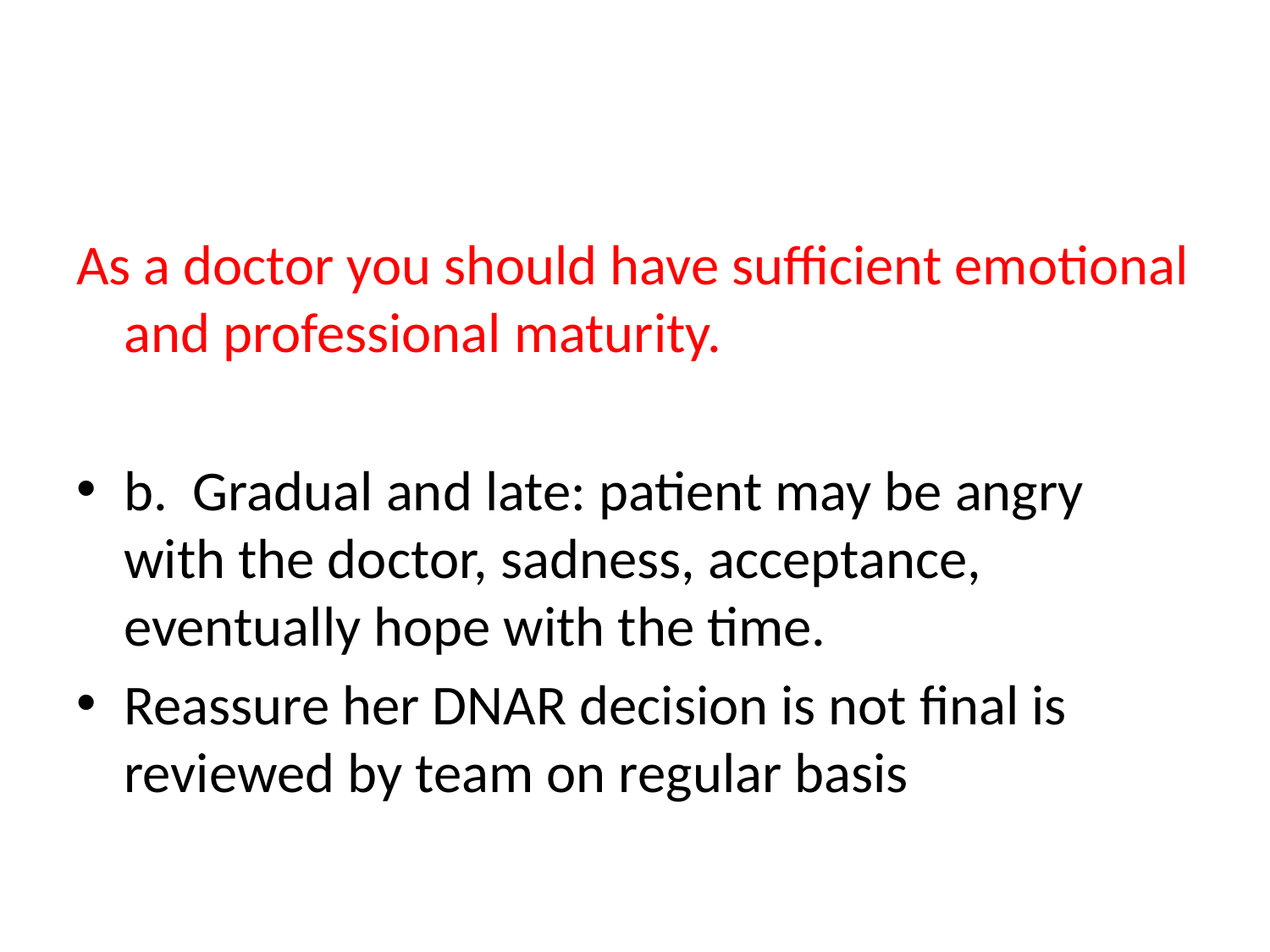

#
As a doctor you should have sufficient emotional and professional maturity.

b.  Gradual and late: patient may be angry with the doctor, sadness, acceptance, eventually hope with the time.
Reassure her DNAR decision is not final is reviewed by team on regular basis